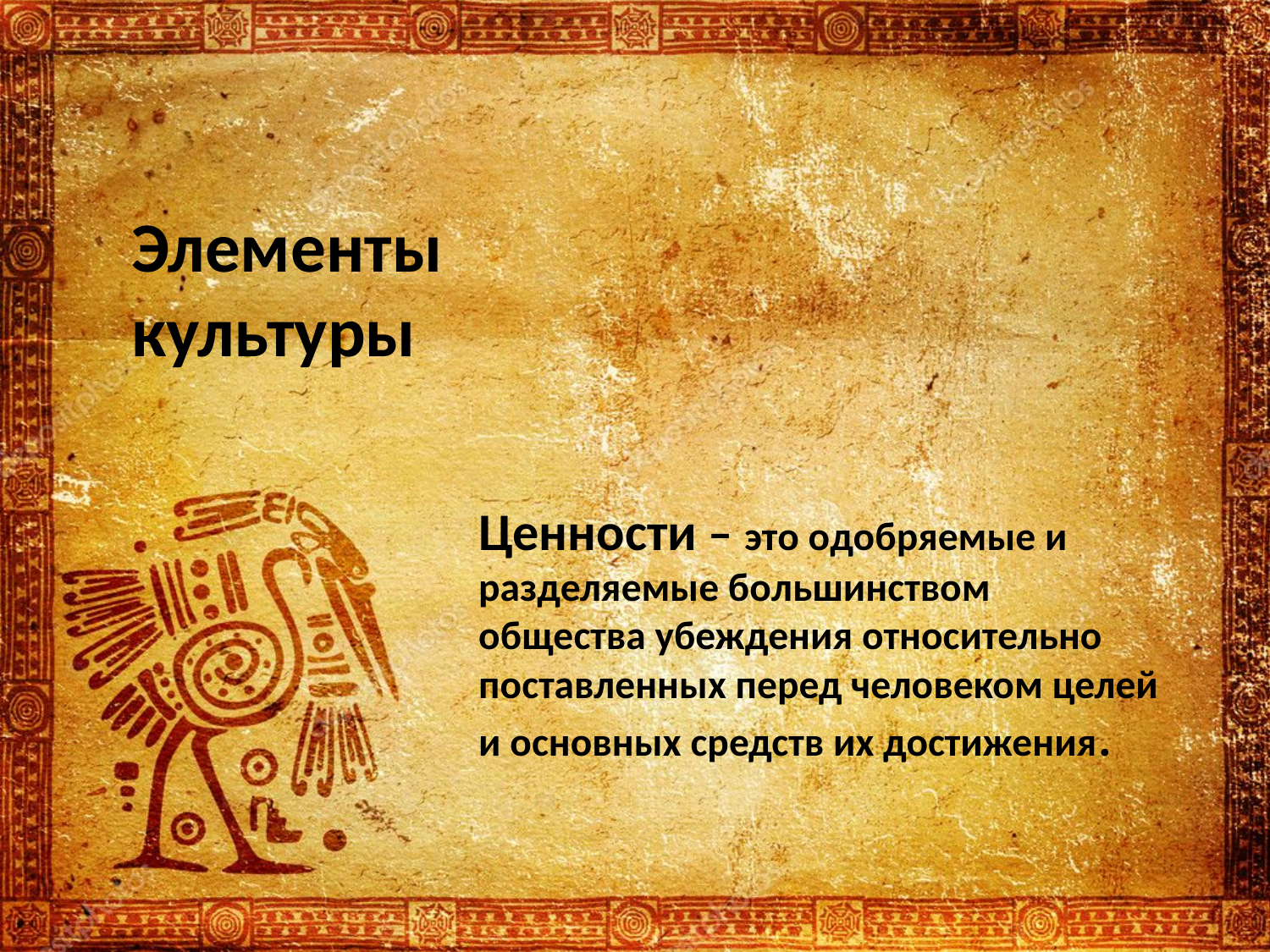

# Элементы культуры
Ценности – это одобряемые и разделяемые большинством общества убеждения относительно поставленных перед человеком целей и основных средств их достижения.